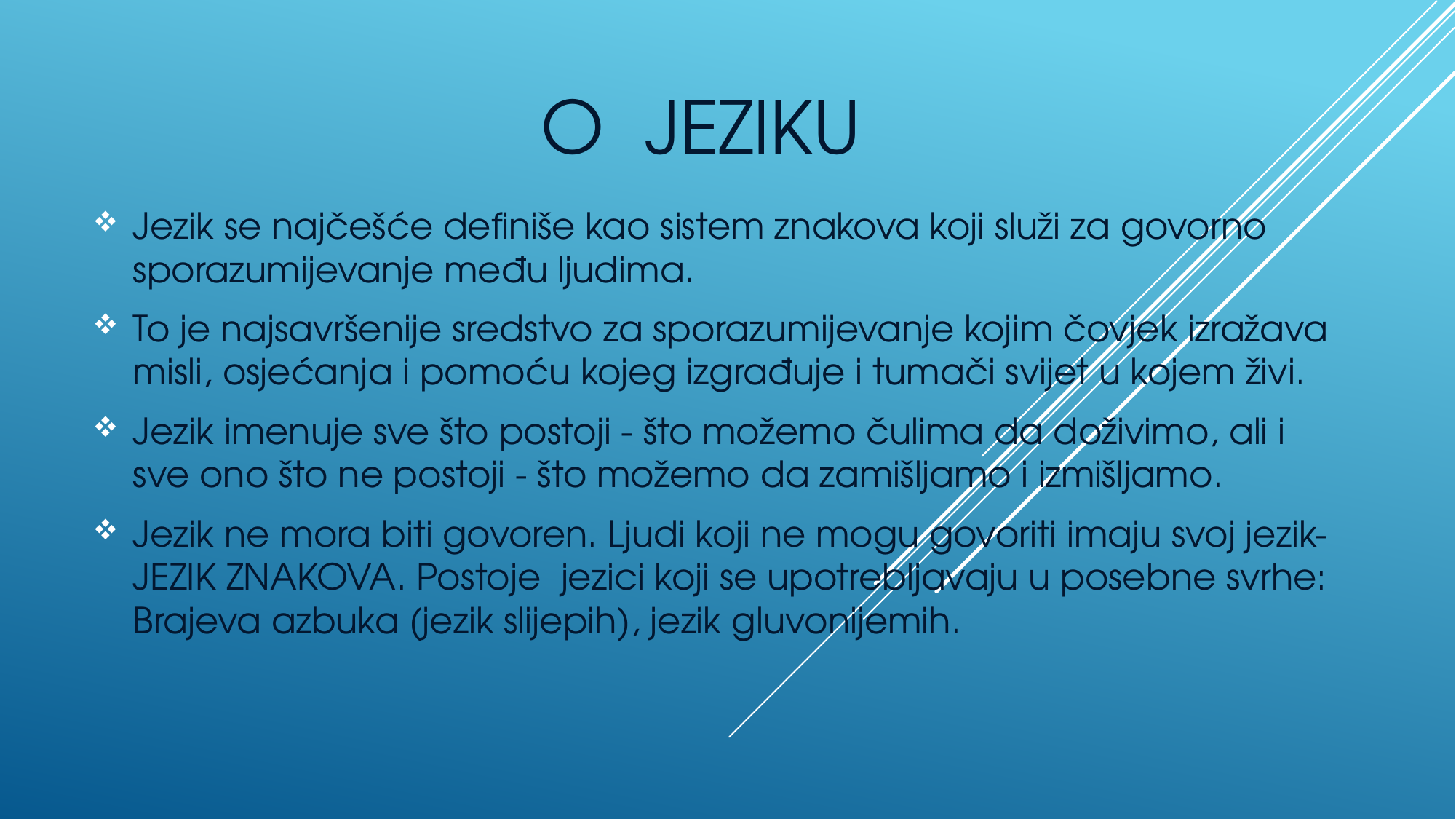

# O  jeziku
Jezik se najčešće definiše kao sistem znakova koji služi za govorno sporazumijevanje među ljudima.
To je najsavršenije sredstvo za sporazumijevanje kojim čovjek izražava misli, osjećanja i pomoću kojeg izgrađuje i tumači svijet u kojem živi.
Jezik imenuje sve što postoji - što možemo čulima da doživimo, ali i sve ono što ne postoji - što možemo da zamišljamo i izmišljamo.
Jezik ne mora biti govoren. Ljudi koji ne mogu govoriti imaju svoj jezik- JEZIK ZNAKOVA. Postoje  jezici koji se upotrebljavaju u posebne svrhe: Brajeva azbuka (jezik slijepih), jezik gluvonijemih.